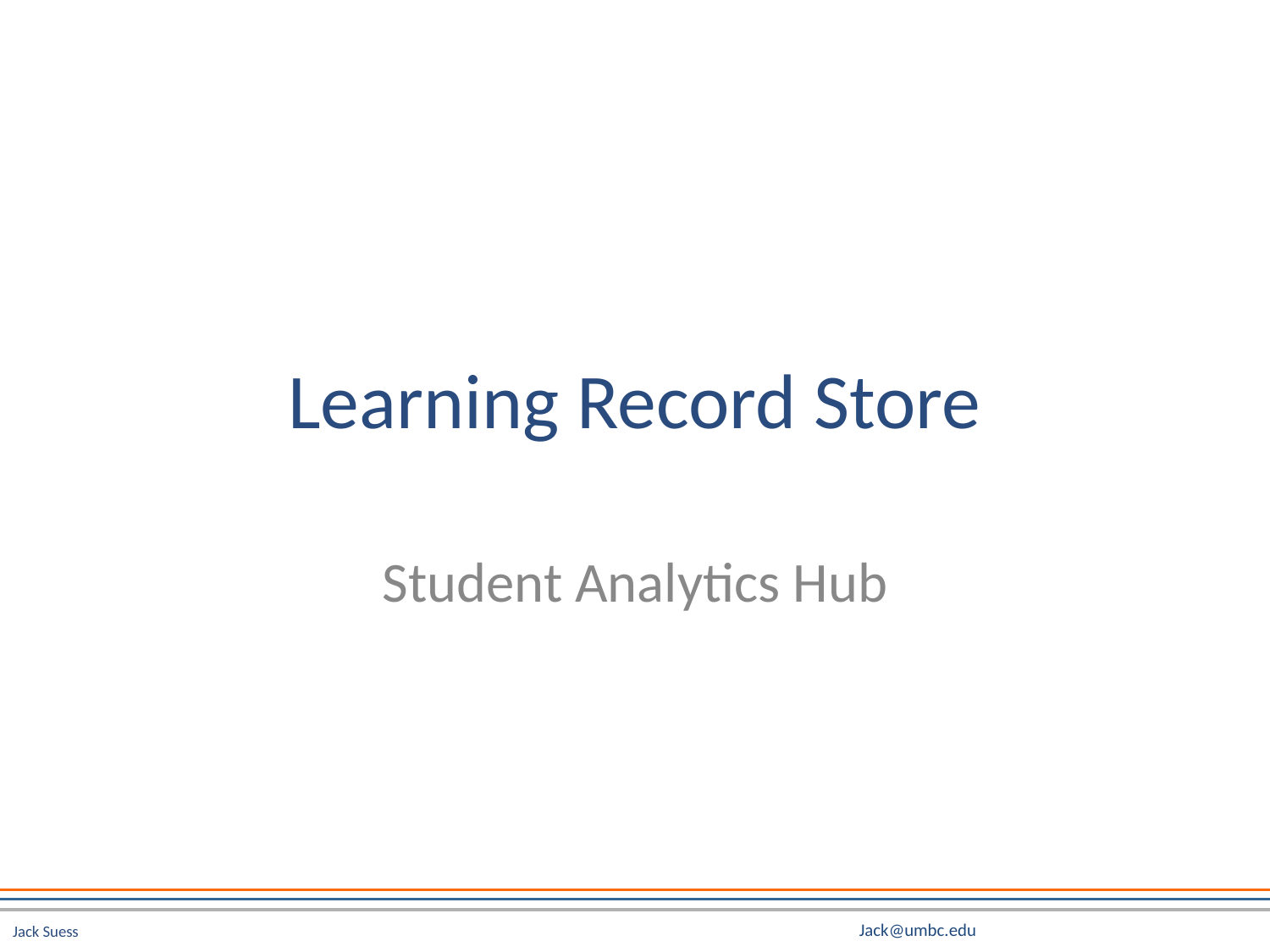

# Learning Record Store
Student Analytics Hub